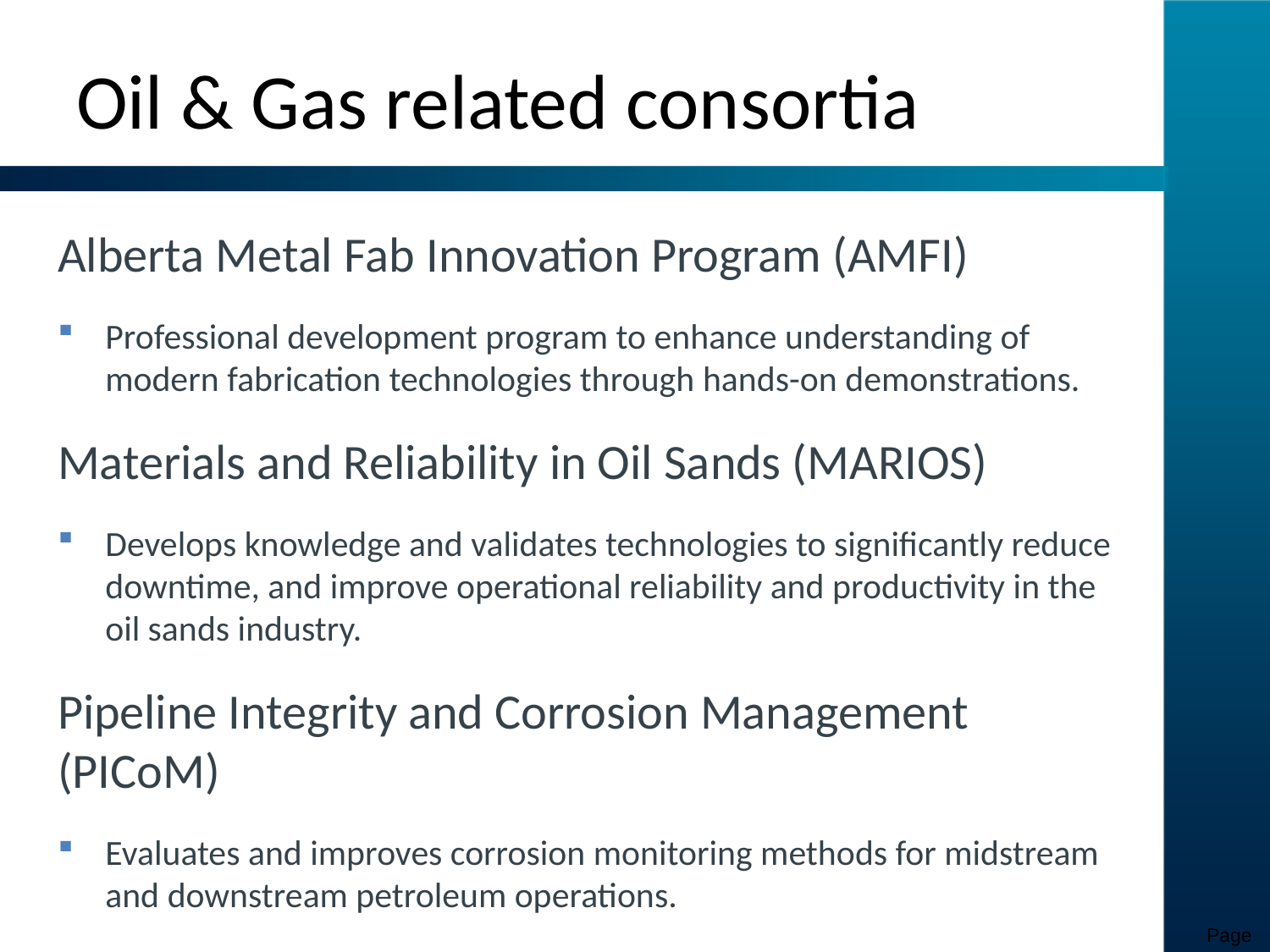

# Oil & Gas related consortia
Alberta Metal Fab Innovation Program (AMFI)
Professional development program to enhance understanding of modern fabrication technologies through hands-on demonstrations.
Materials and Reliability in Oil Sands (MARIOS)
Develops knowledge and validates technologies to significantly reduce downtime, and improve operational reliability and productivity in the oil sands industry.
Pipeline Integrity and Corrosion Management (PICoM)
Evaluates and improves corrosion monitoring methods for midstream and downstream petroleum operations.
Page 16